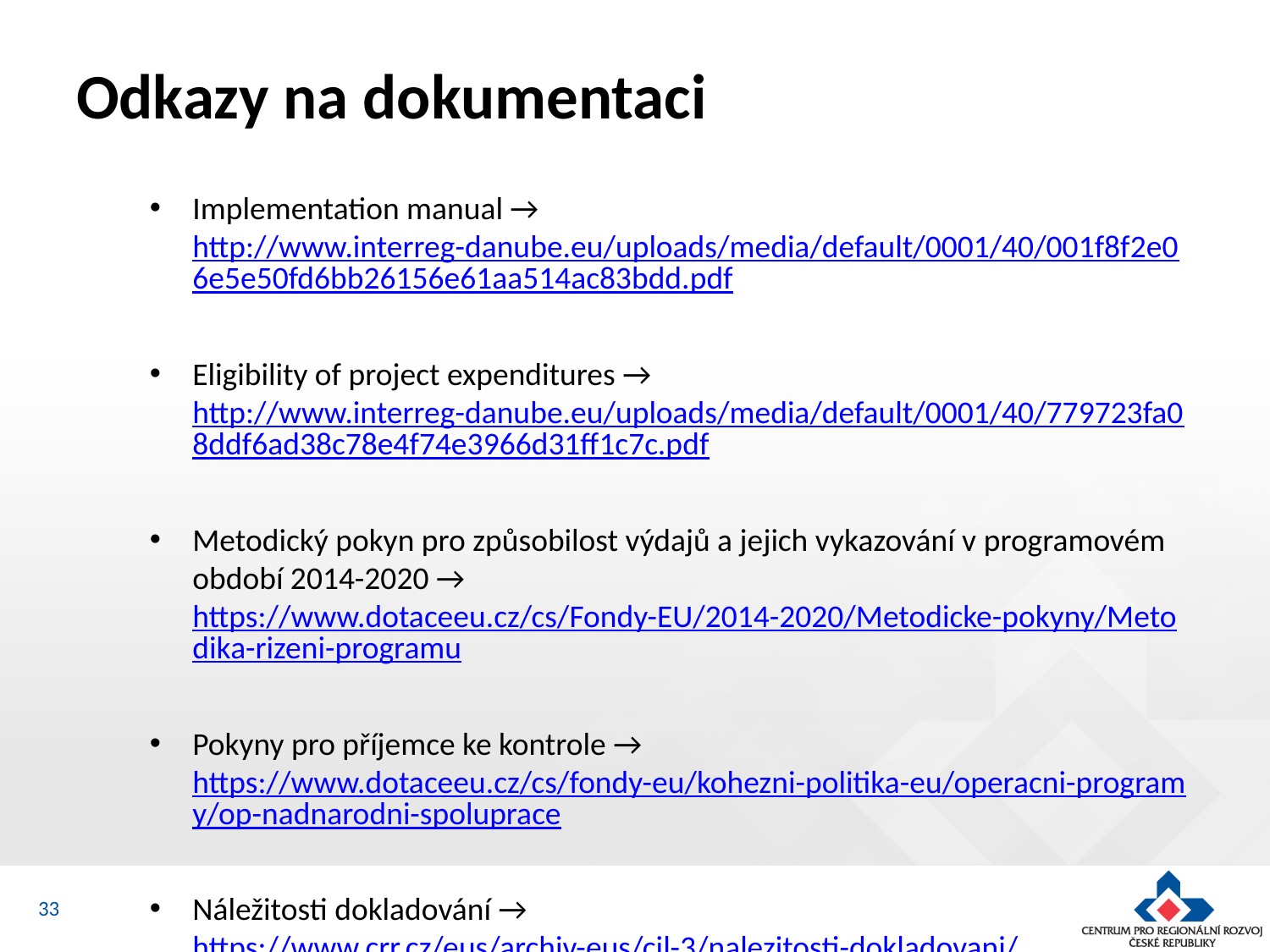

# Odkazy na dokumentaci
Implementation manual → http://www.interreg-danube.eu/uploads/media/default/0001/40/001f8f2e06e5e50fd6bb26156e61aa514ac83bdd.pdf

Eligibility of project expenditures → http://www.interreg-danube.eu/uploads/media/default/0001/40/779723fa08ddf6ad38c78e4f74e3966d31ff1c7c.pdf

Metodický pokyn pro způsobilost výdajů a jejich vykazování v programovém období 2014-2020 → https://www.dotaceeu.cz/cs/Fondy-EU/2014-2020/Metodicke-pokyny/Metodika-rizeni-programu

Pokyny pro příjemce ke kontrole → https://www.dotaceeu.cz/cs/fondy-eu/kohezni-politika-eu/operacni-programy/op-nadnarodni-spoluprace

Náležitosti dokladování → https://www.crr.cz/eus/archiv-eus/cil-3/nalezitosti-dokladovani/
33